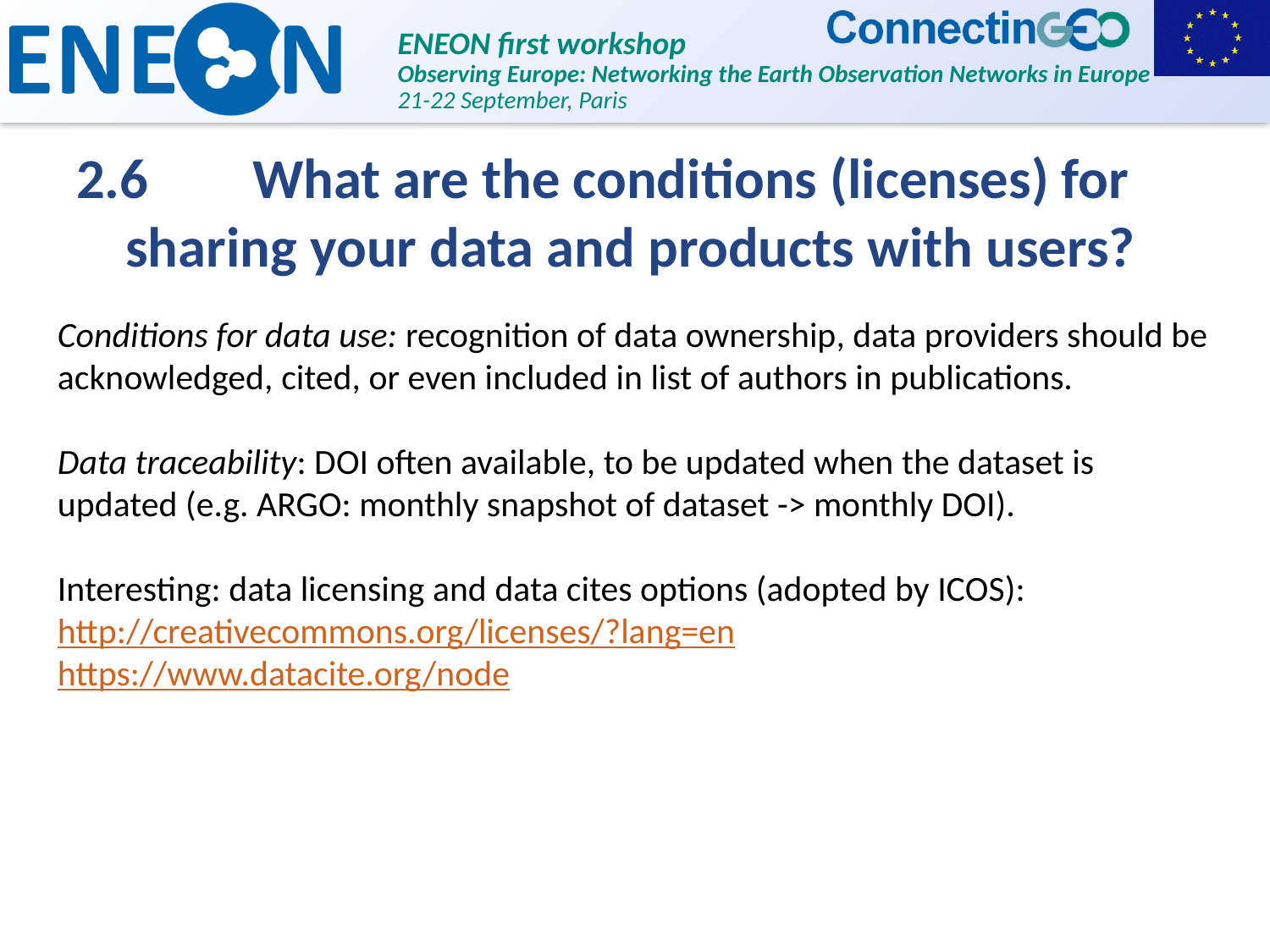

2.6	What are the conditions (licenses) for sharing your data and products with users?
Conditions for data use: recognition of data ownership, data providers should be acknowledged, cited, or even included in list of authors in publications.

Data traceability: DOI often available, to be updated when the dataset is updated (e.g. ARGO: monthly snapshot of dataset -> monthly DOI).

Interesting: data licensing and data cites options (adopted by ICOS): http://creativecommons.org/licenses/?lang=en
https://www.datacite.org/node